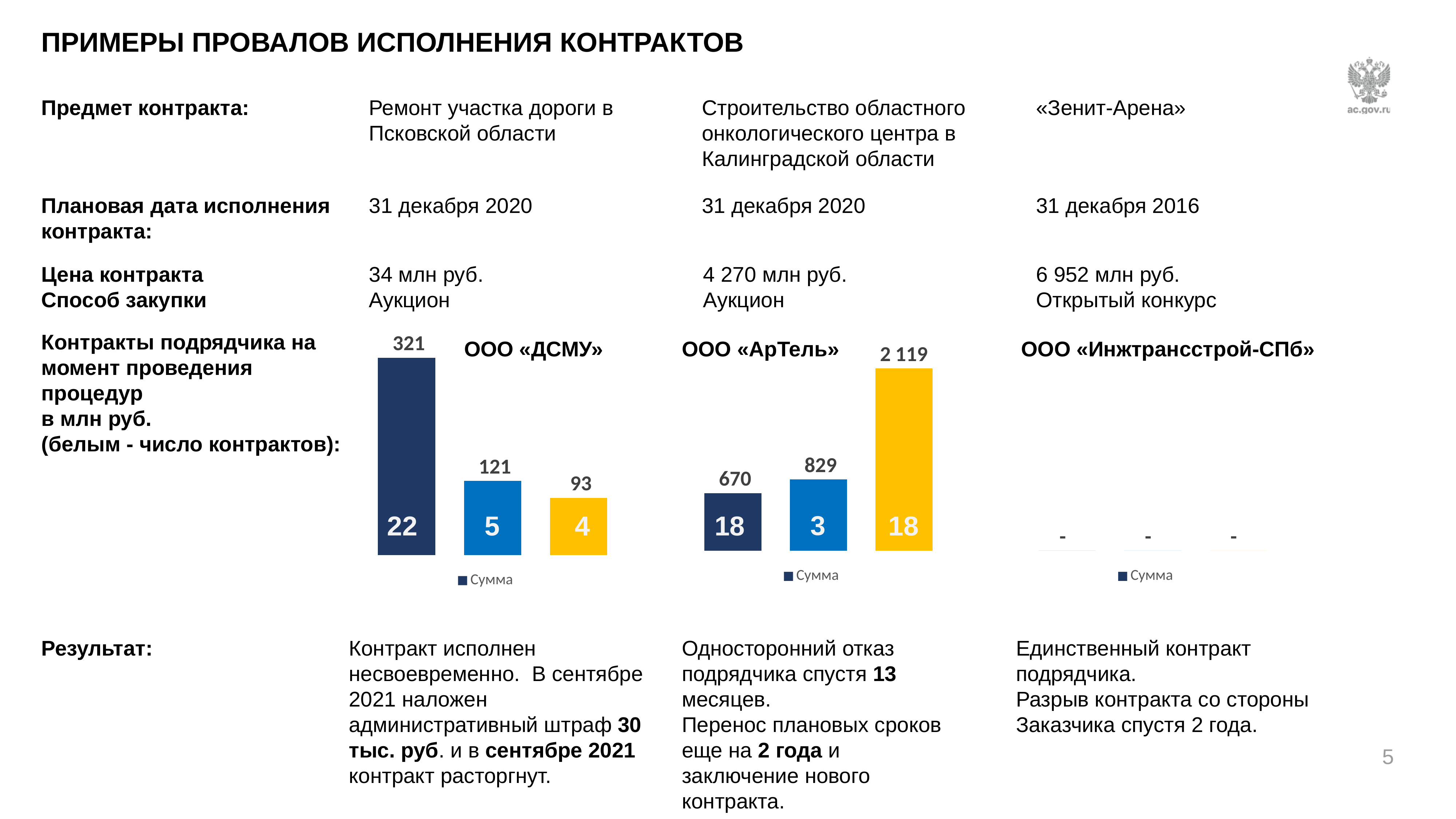

Примеры провалов исполнения контрактов
Предмет контракта:
Ремонт участка дороги в Псковской области
Строительство областного онкологического центра в Калинградской области
«Зенит-Арена»
Плановая дата исполнения контракта:
31 декабря 2020
31 декабря 2020
31 декабря 2016
Цена контракта
Способ закупки
34 млн руб.
Аукцион
4 270 млн руб.
Аукцион
6 952 млн руб.
Открытый конкурс

### Chart

| Category | Сумма |
|---|---|
| Исполнены | 670.0 |
| На исполнении | 829.0 |
| Прекращены | 2119.0 |

### Chart

| Category | Сумма |
|---|---|
| Исполнены | 0.0 |
| На исполнении | 0.0 |
| Прекращены | 0.0 |
Контракты подрядчика на момент проведения процедур
в млн руб.
(белым - число контрактов):

### Chart

| Category | Сумма |
|---|---|
| Исполнены | 321.318462 |
| На исполнении | 120.79493099999999 |
| Прекращены | 93.05810199999999 |
ООО «ДСМУ»
ООО «АрТель»
ООО «Инжтрансстрой-СПб»
3
18
22
5
4
18
Результат:
Контракт исполнен несвоевременно.  В сентябре 2021 наложен административный штраф 30 тыс. руб. и в сентябре 2021 контракт расторгнут.
Односторонний отказ подрядчика спустя 13 месяцев.
Перенос плановых сроков еще на 2 года и заключение нового контракта.
Единственный контракт подрядчика.
Разрыв контракта со стороны Заказчика спустя 2 года.